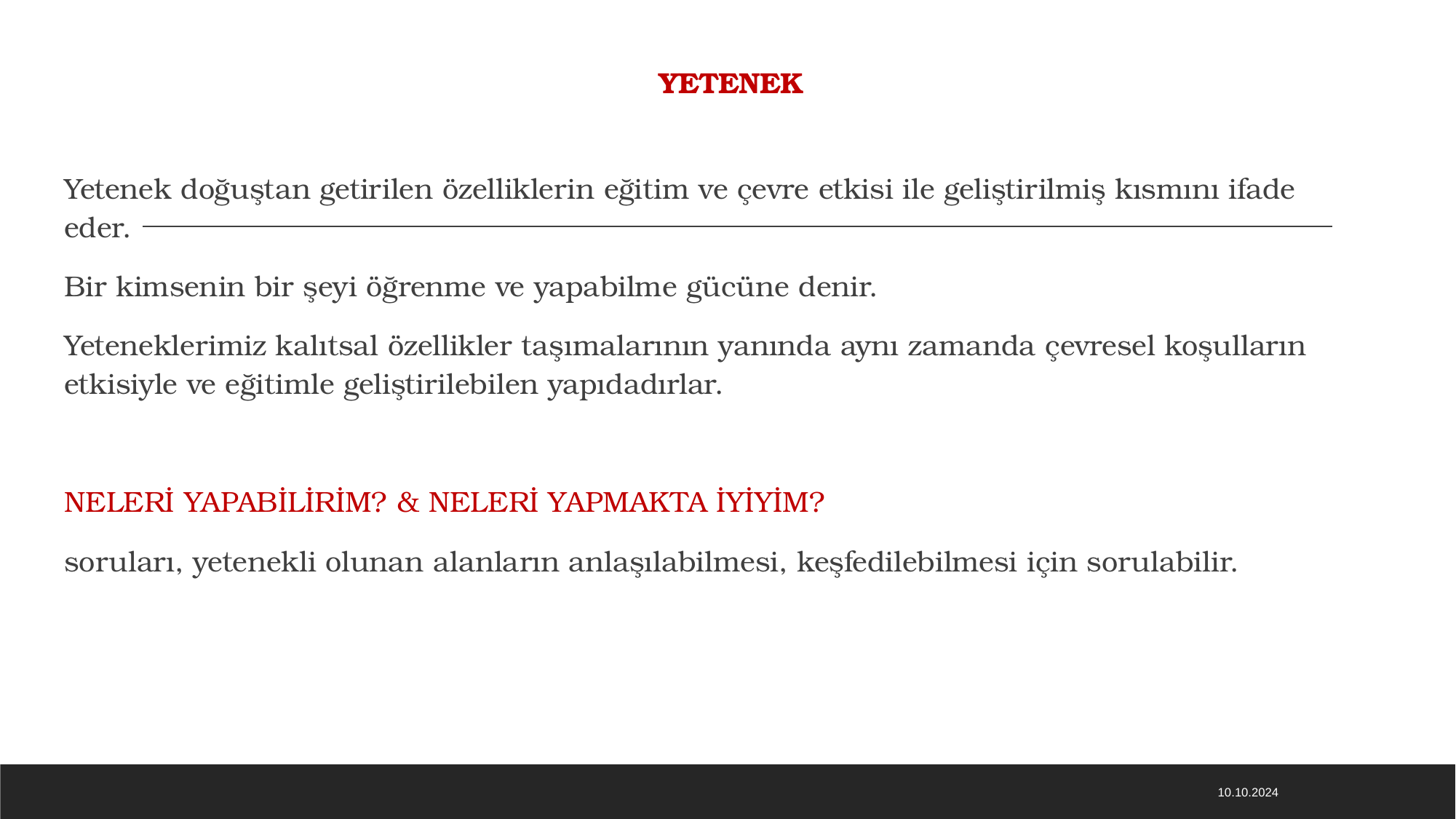

# YETENEK

Yetenek doğuştan getirilen özelliklerin eğitim ve çevre etkisi ile geliştirilmiş kısmını ifade eder.
Bir kimsenin bir şeyi öğrenme ve yapabilme gücüne denir.
Yeteneklerimiz kalıtsal özellikler taşımalarının yanında aynı zamanda çevresel koşulların etkisiyle ve eğitimle geliştirilebilen yapıdadırlar.

NELERİ YAPABİLİRİM? & NELERİ YAPMAKTA İYİYİM?
soruları, yetenekli olunan alanların anlaşılabilmesi, keşfedilebilmesi için sorulabilir.
10.10.2024